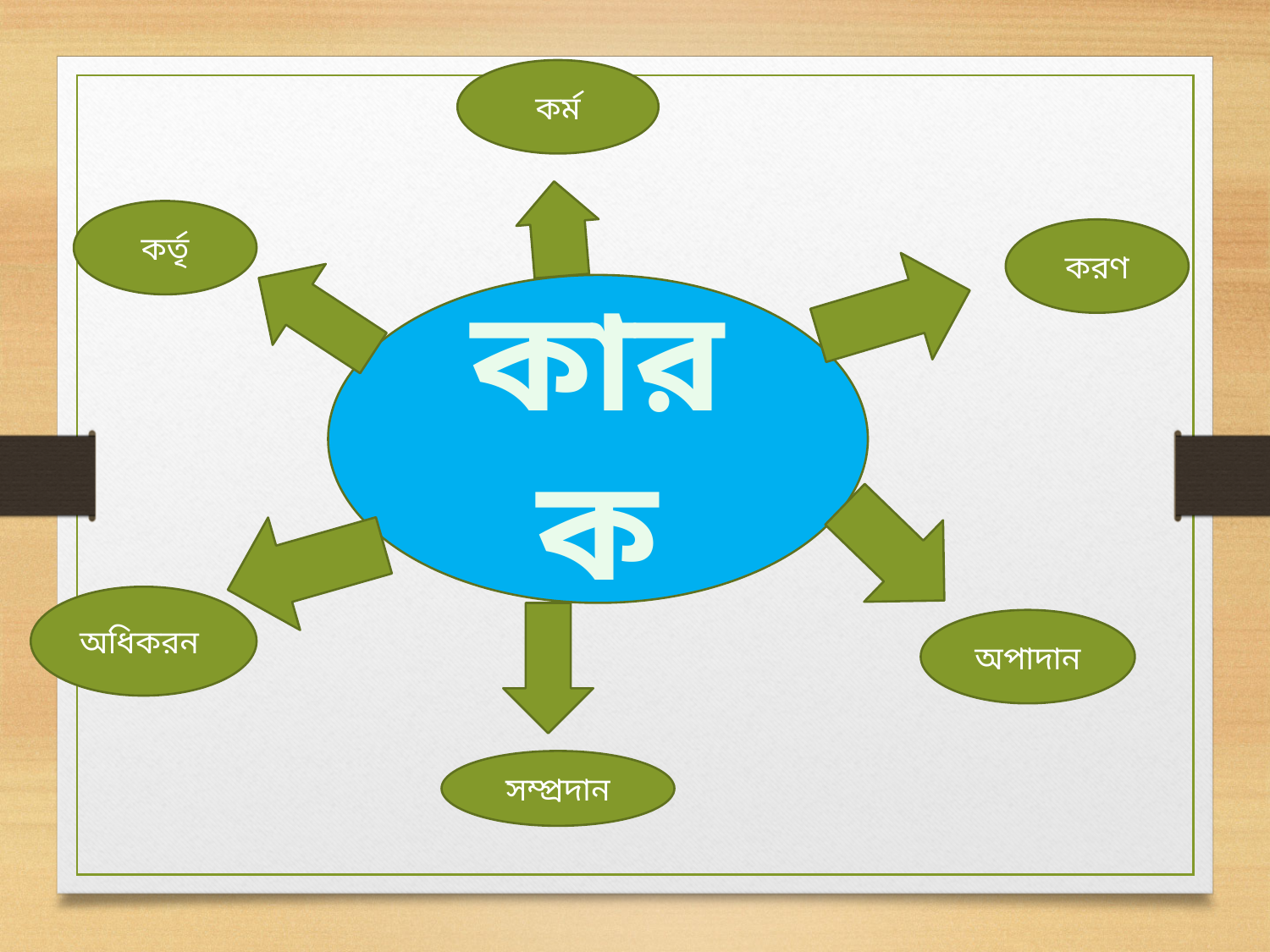

কর্ম

কর্তৃ
করণ

কারক

অধিকরন

অপাদান
সম্প্রদান